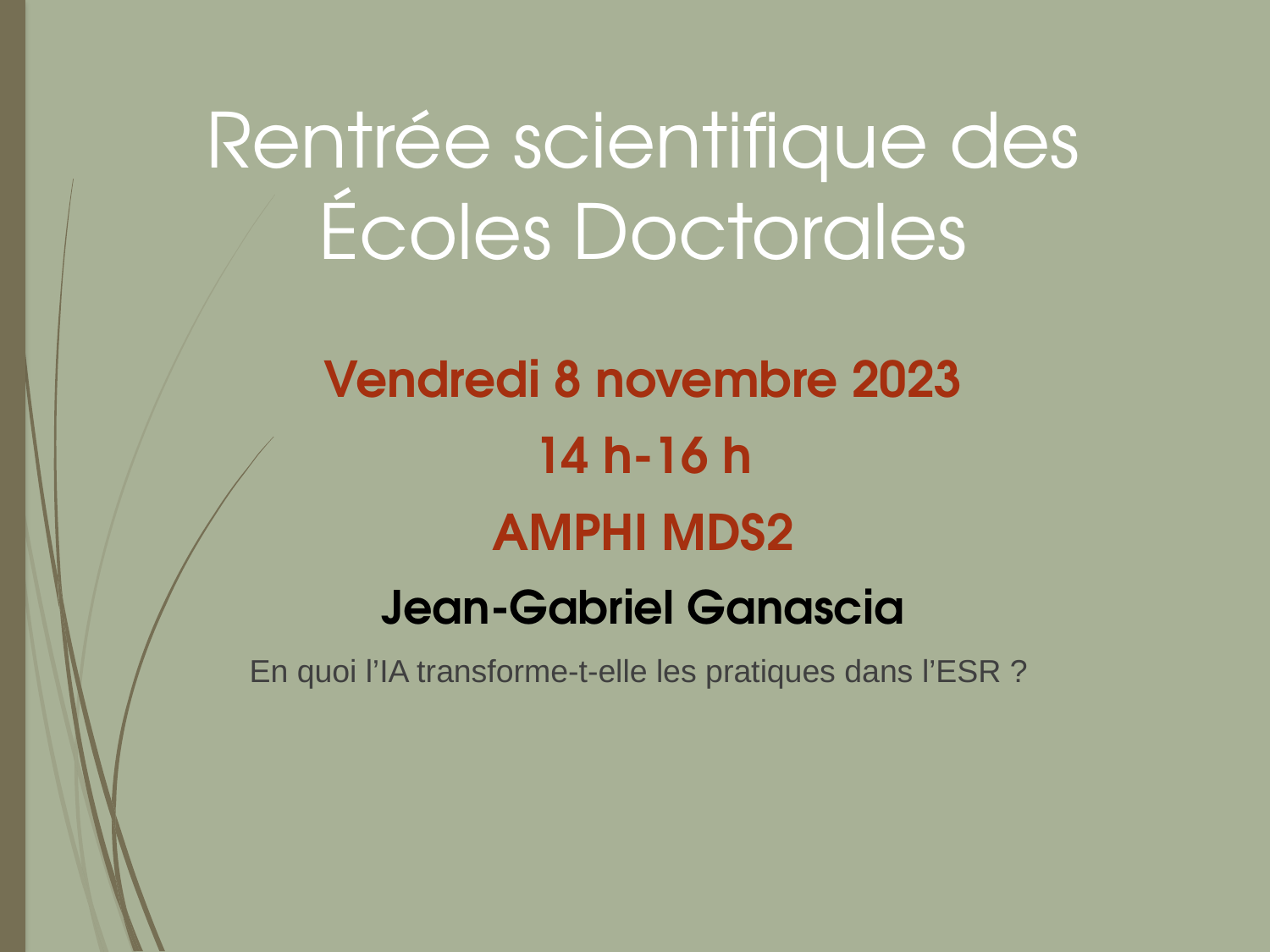

Rentrée scientifique des Écoles Doctorales

Vendredi 8 novembre 2023
14 h-16 h
AMPHI MDS2
Jean-Gabriel Ganascia
En quoi l’IA transforme-t-elle les pratiques dans l’ESR ?